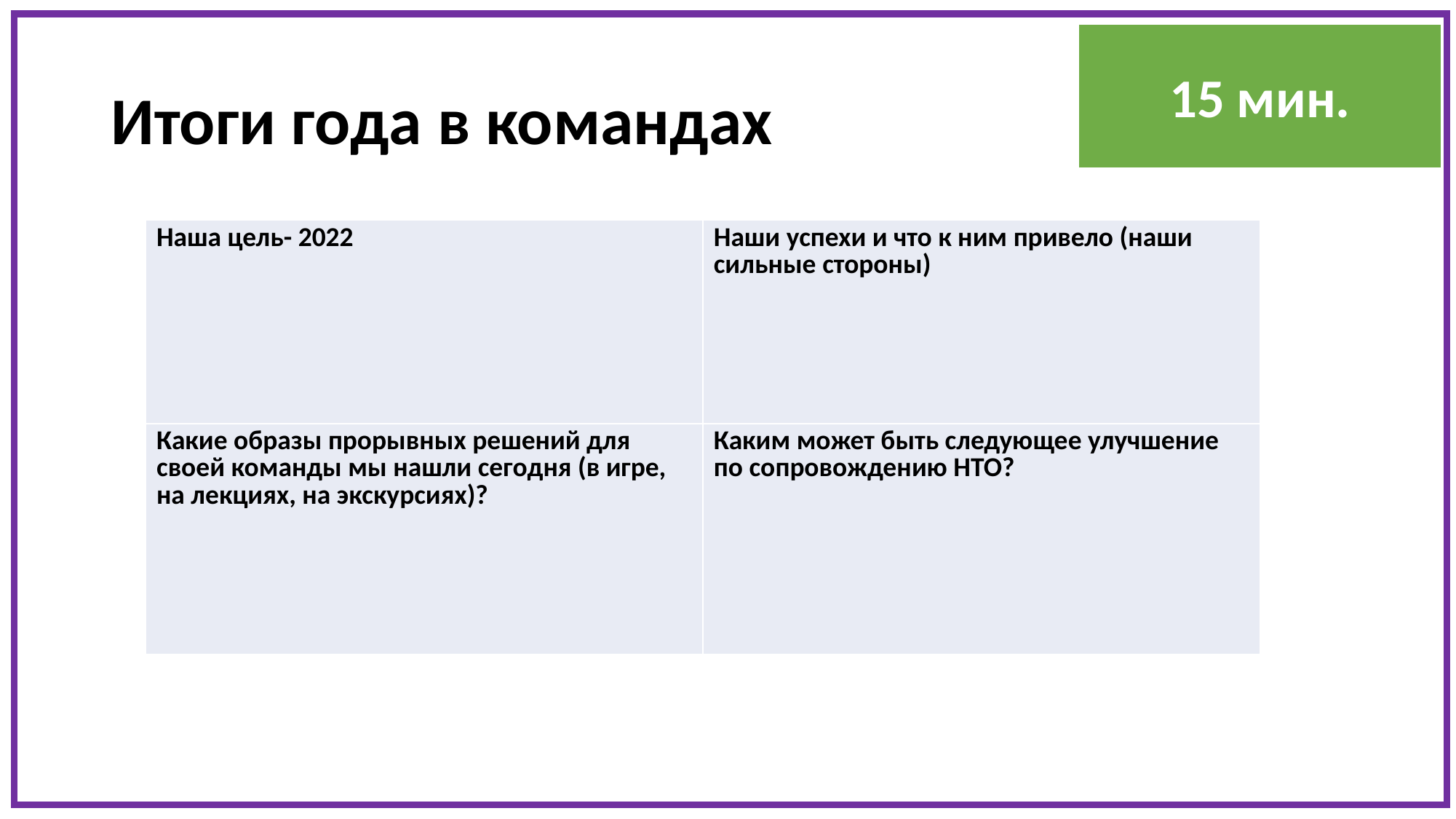

15 мин.
# Итоги года в командах
| Наша цель- 2022 | Наши успехи и что к ним привело (наши сильные стороны) |
| --- | --- |
| Какие образы прорывных решений для своей команды мы нашли сегодня (в игре, на лекциях, на экскурсиях)? | Каким может быть следующее улучшение по сопровождению НТО? |